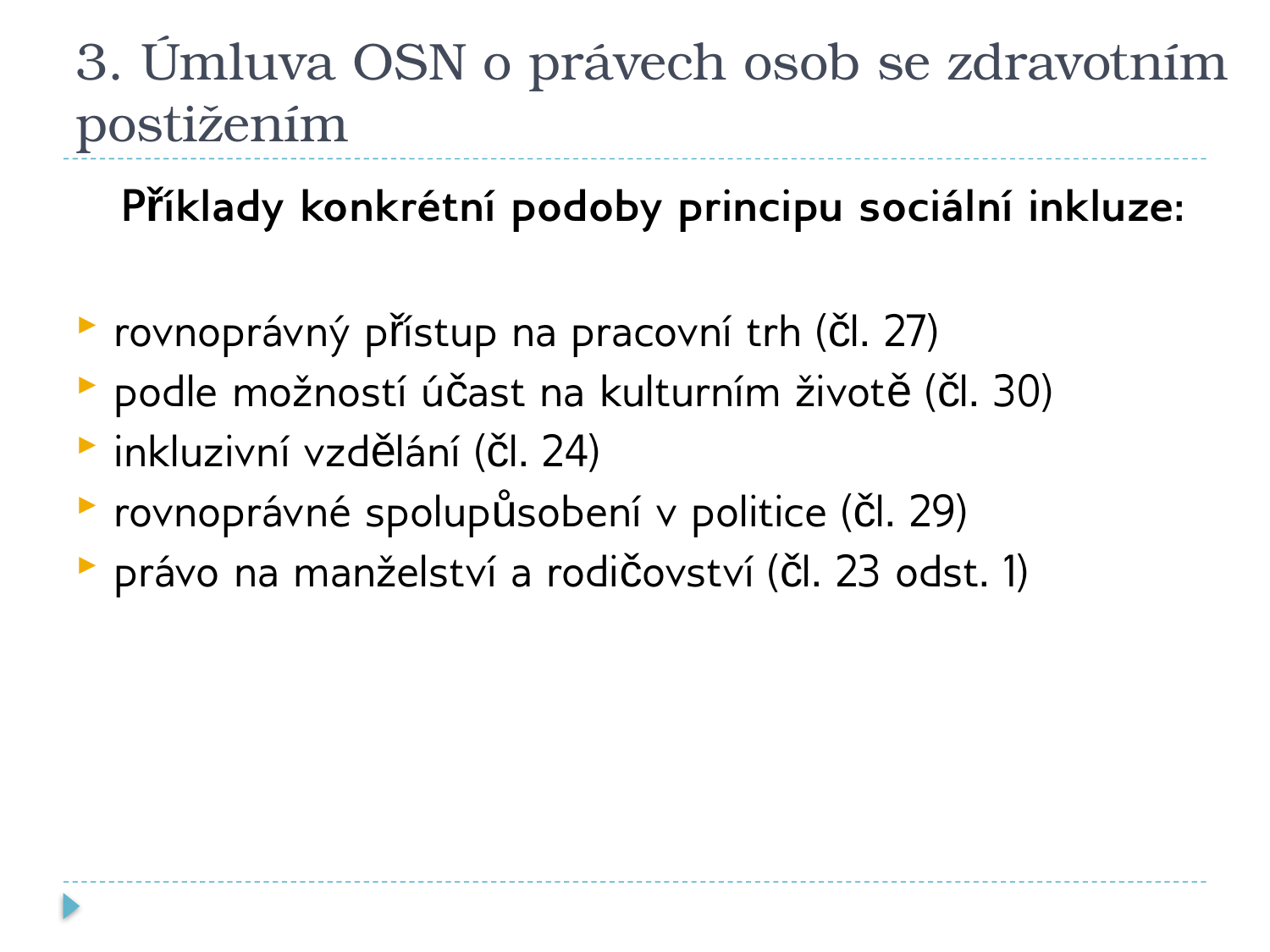

# 3. Úmluva OSN o právech osob se zdravotním postižením
   Příklady konkrétní podoby principu sociální inkluze:

rovnoprávný přístup na pracovní trh (čl. 27)
podle možností účast na kulturním životě (čl. 30)
inkluzivní vzdělání (čl. 24)
rovnoprávné spolupůsobení v politice (čl. 29)
právo na manželství a rodičovství (čl. 23 odst. 1)